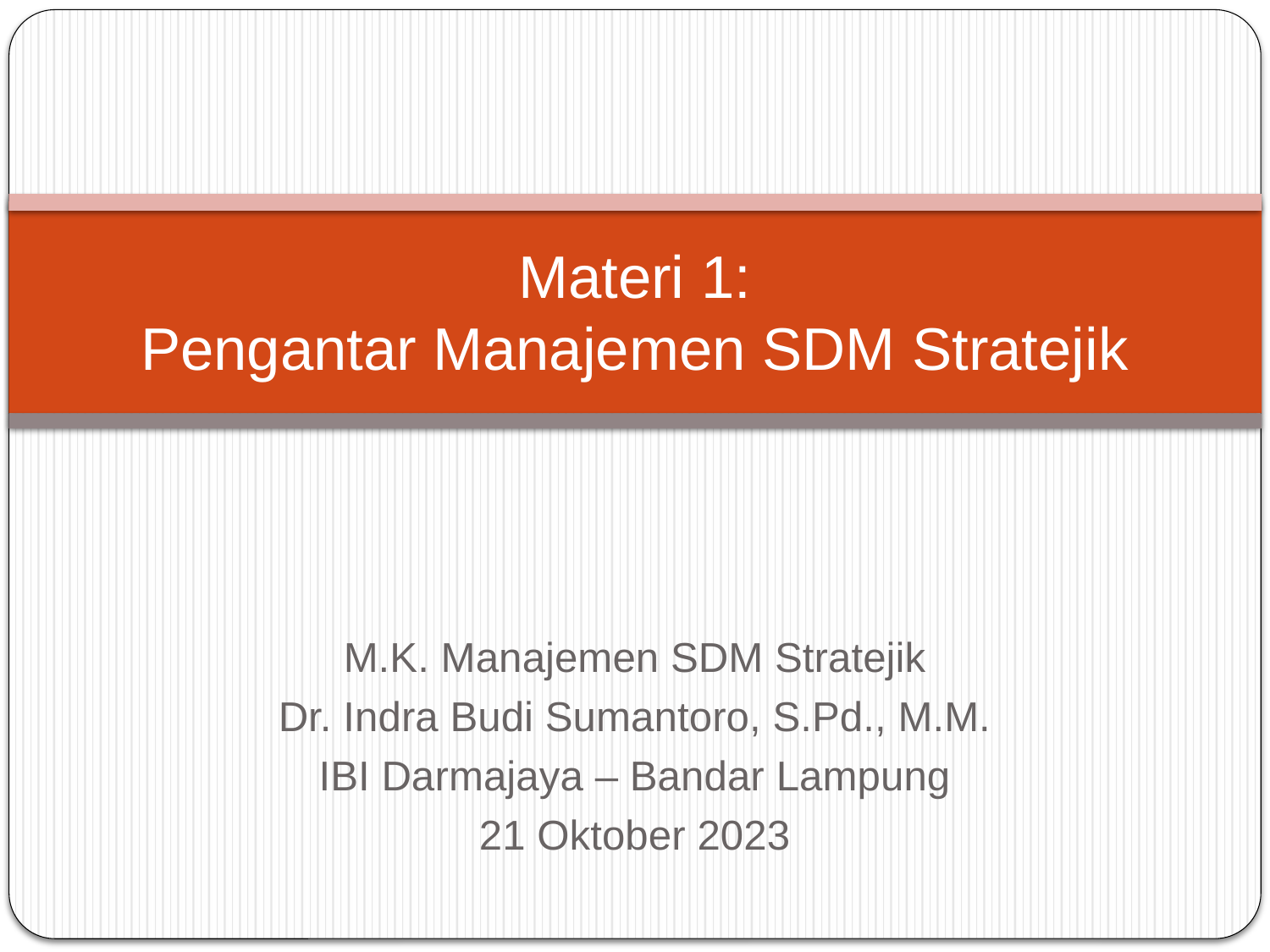

# Materi 1: Pengantar Manajemen SDM Stratejik
M.K. Manajemen SDM Stratejik
Dr. Indra Budi Sumantoro, S.Pd., M.M.
IBI Darmajaya – Bandar Lampung
21 Oktober 2023